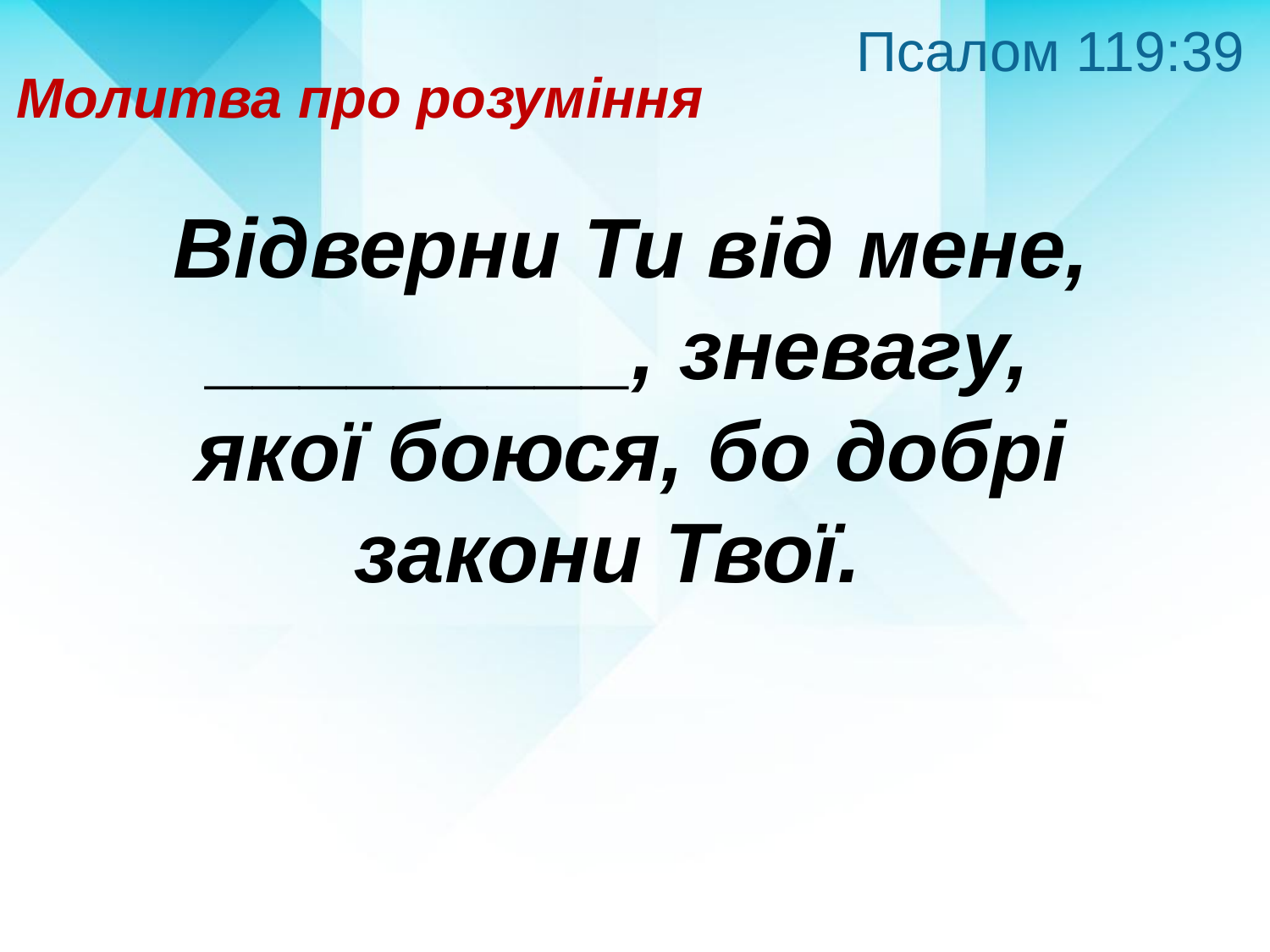

Псалом 119:39

Молитва про розуміння

 Відверни Ти від мене, _________, зневагу,
 якої боюся, бо добрі
закони Твої.